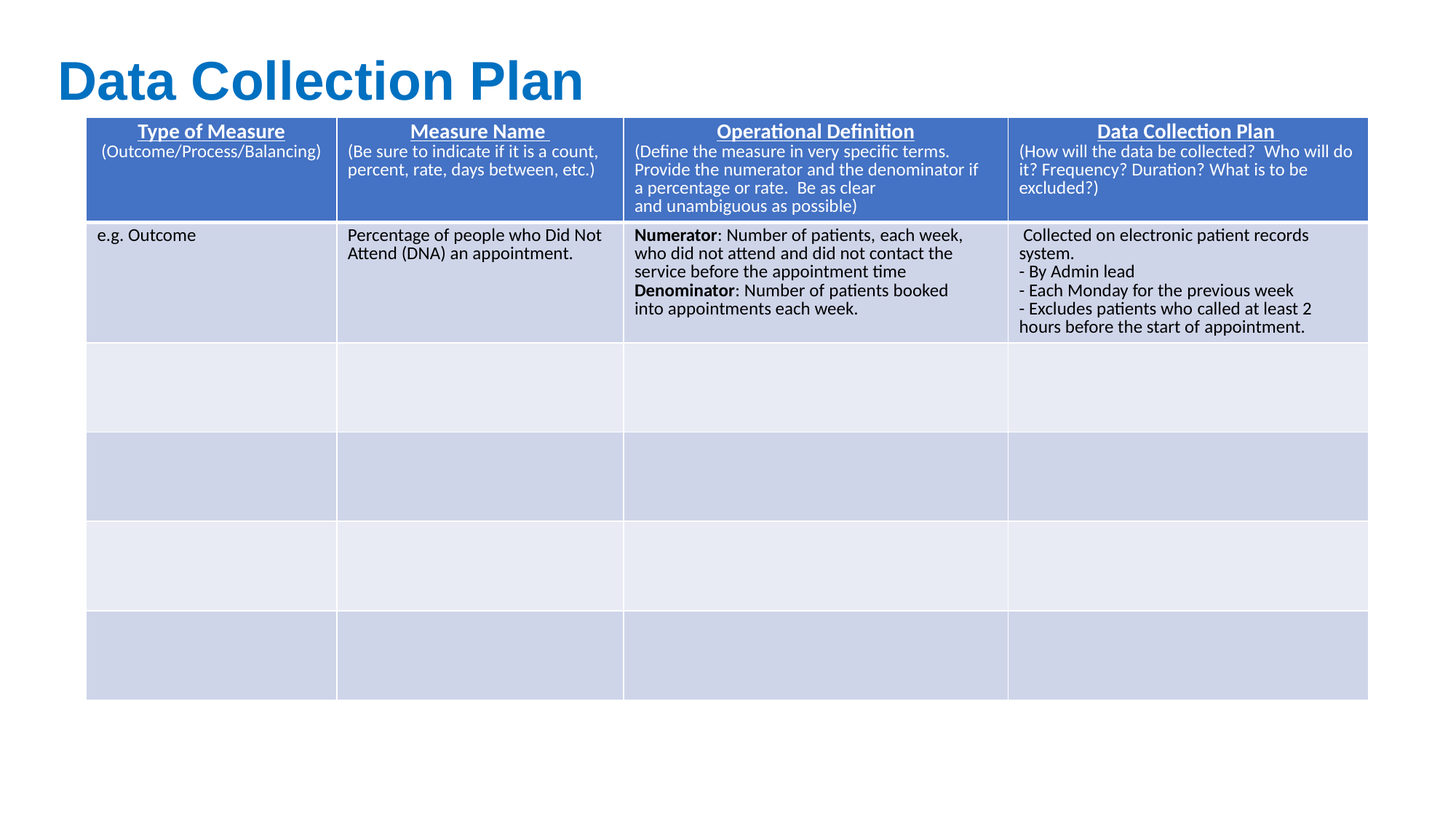

Data Collection Plan
| Type of Measure (Outcome/Process/Balancing) | Measure Name (Be sure to indicate if it is a count, percent, rate, days between, etc.) | Operational Definition (Define the measure in very specific terms.​ Provide the numerator and the denominator if a percentage or rate.  Be as clear and unambiguous as possible) | Data Collection Plan (How will the data be collected?  Who will do it? Frequency? Duration? What is to be excluded?) |
| --- | --- | --- | --- |
| e.g. Outcome | Percentage of people who Did Not Attend (DNA) an appointment. | Numerator: Number of patients, each week, who did not attend and did not contact the service before the appointment time​ Denominator: Number of patients booked into appointments each week. | Collected on electronic patient records system. ​ - By Admin lead​ - Each Monday for the previous week​ - Excludes patients who called at least 2 hours before the start of appointment. |
|  |  |  |  |
|  |  |  |  |
|  |  |  |  |
|  |  |  |  |